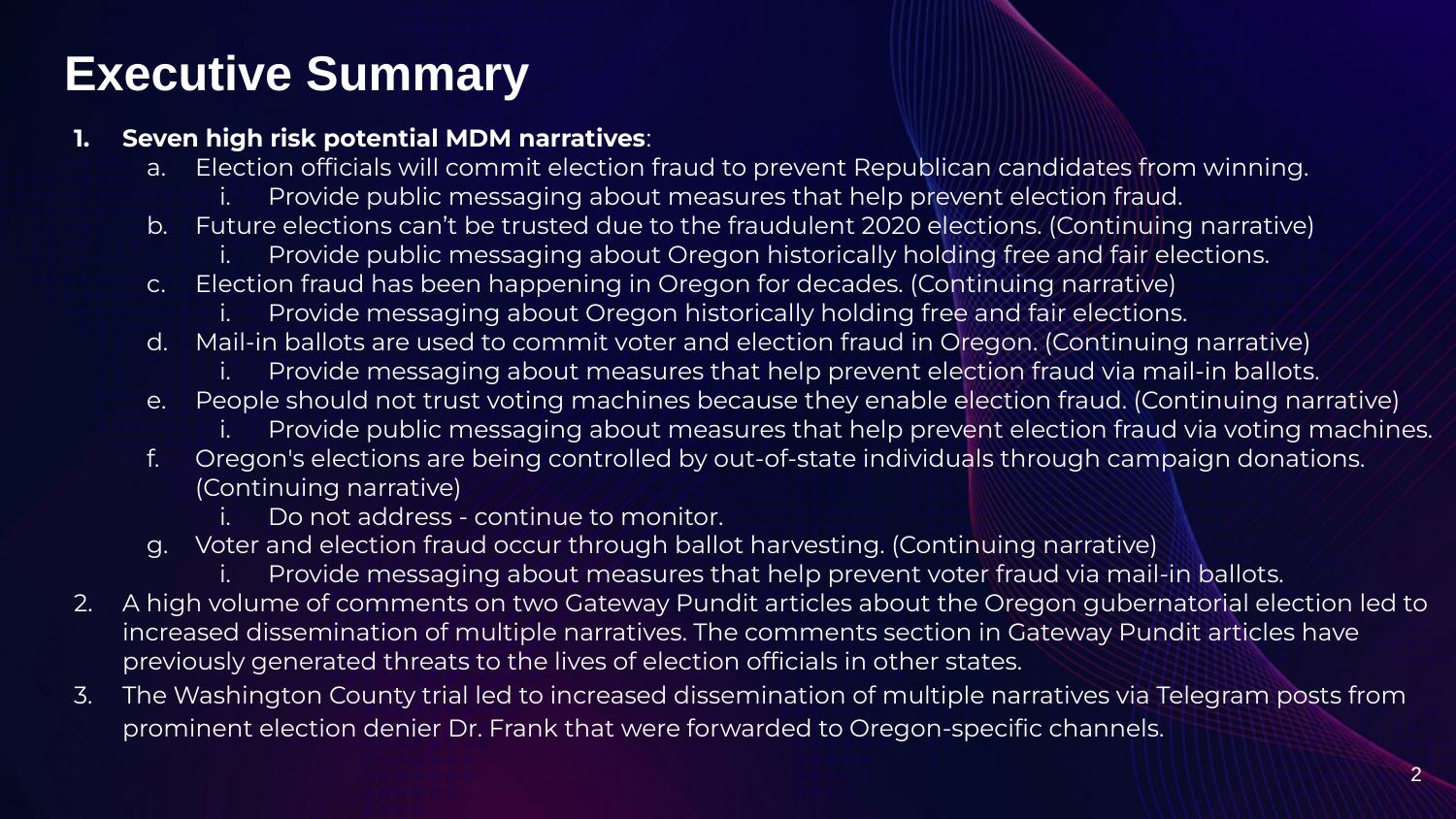

# Executive Summary
Seven high risk potential MDM narratives:
Election officials will commit election fraud to prevent Republican candidates from winning.
Provide public messaging about measures that help prevent election fraud.
Future elections can’t be trusted due to the fraudulent 2020 elections. (Continuing narrative)
Provide public messaging about Oregon historically holding free and fair elections.
Election fraud has been happening in Oregon for decades. (Continuing narrative)
Provide messaging about Oregon historically holding free and fair elections.
Mail-in ballots are used to commit voter and election fraud in Oregon. (Continuing narrative)
Provide messaging about measures that help prevent election fraud via mail-in ballots.
People should not trust voting machines because they enable election fraud. (Continuing narrative)
Provide public messaging about measures that help prevent election fraud via voting machines.
Oregon's elections are being controlled by out-of-state individuals through campaign donations. (Continuing narrative)
Do not address - continue to monitor.
Voter and election fraud occur through ballot harvesting. (Continuing narrative)
Provide messaging about measures that help prevent voter fraud via mail-in ballots.
A high volume of comments on two Gateway Pundit articles about the Oregon gubernatorial election led to increased dissemination of multiple narratives. The comments section in Gateway Pundit articles have previously generated threats to the lives of election officials in other states.
The Washington County trial led to increased dissemination of multiple narratives via Telegram posts from prominent election denier Dr. Frank that were forwarded to Oregon-specific channels.
2
2